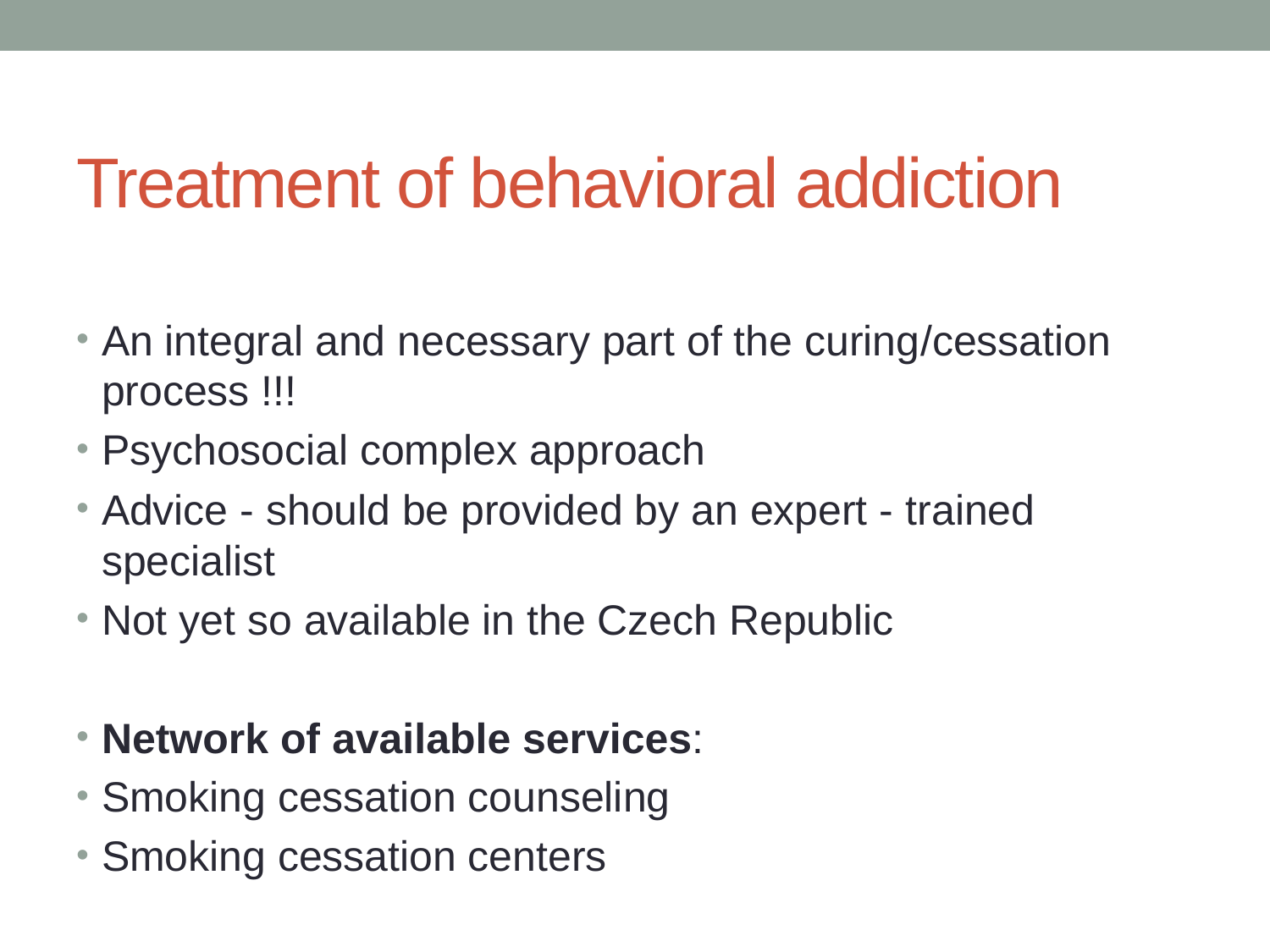

# Treatment of behavioral addiction
An integral and necessary part of the curing/cessation process !!!
Psychosocial complex approach
Advice - should be provided by an expert - trained specialist
Not yet so available in the Czech Republic

Network of available services:
Smoking cessation counseling
Smoking cessation centers